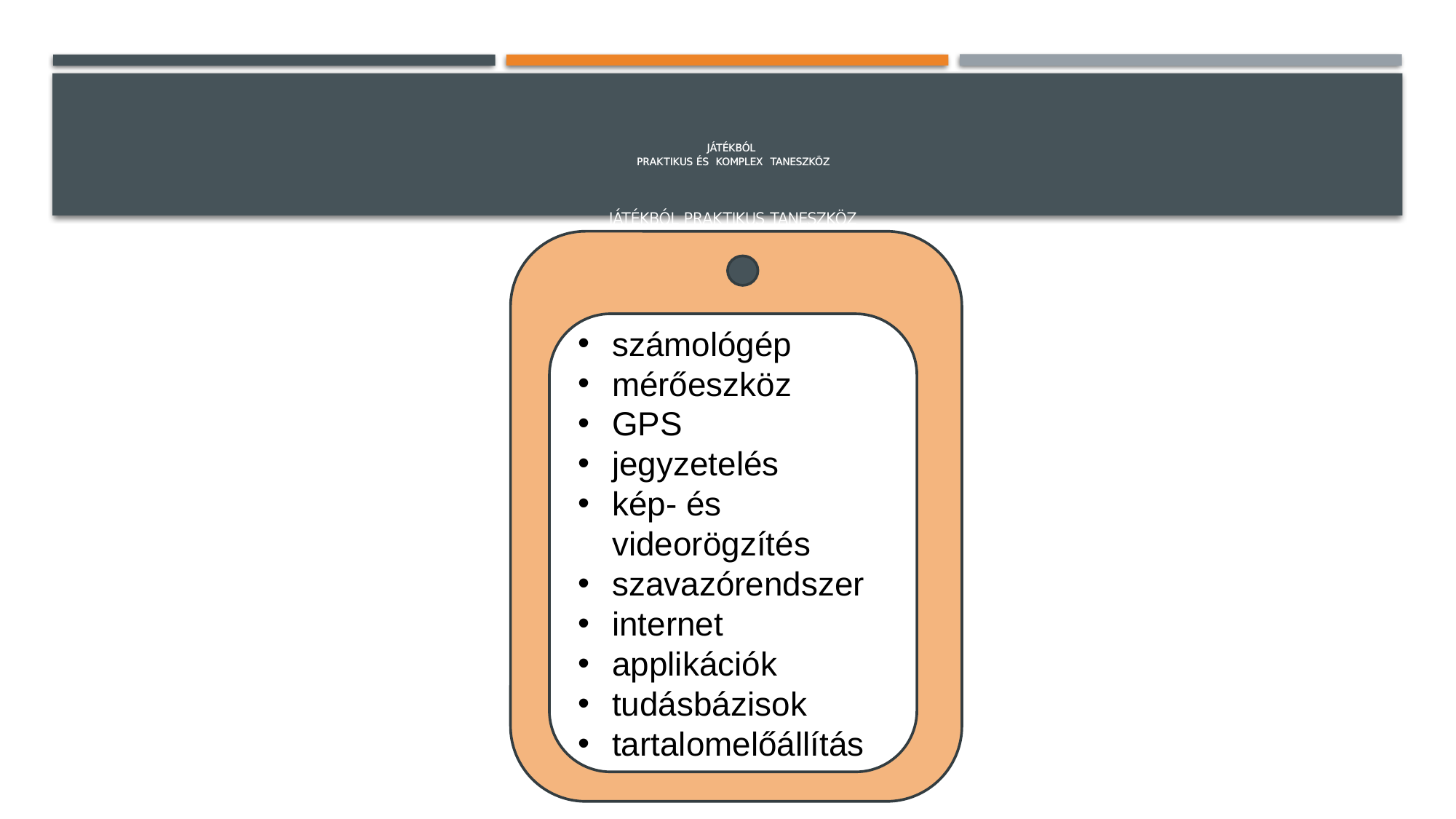

# Játékból praktikus és  komplex  taneszköz Játékból praktikus taneszköz

számológép
mérőeszköz
GPS
jegyzetelés
kép- és videorögzítés
szavazórendszer
internet
applikációk
tudásbázisok
tartalomelőállítás